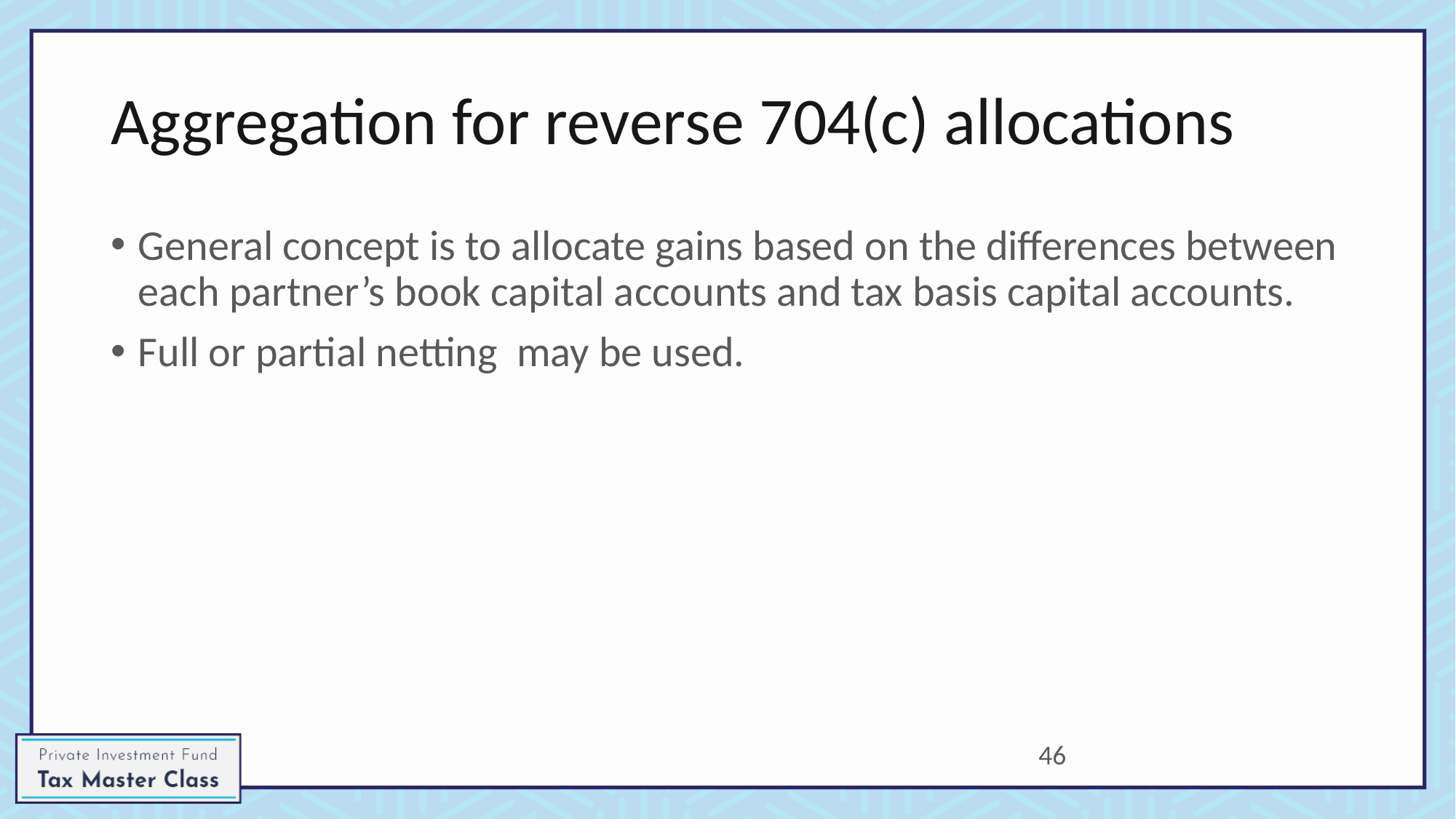

# Aggregation for reverse 704(c) allocations
General concept is to allocate gains based on the differences between each partner’s book capital accounts and tax basis capital accounts.
Full or partial netting  may be used.

46